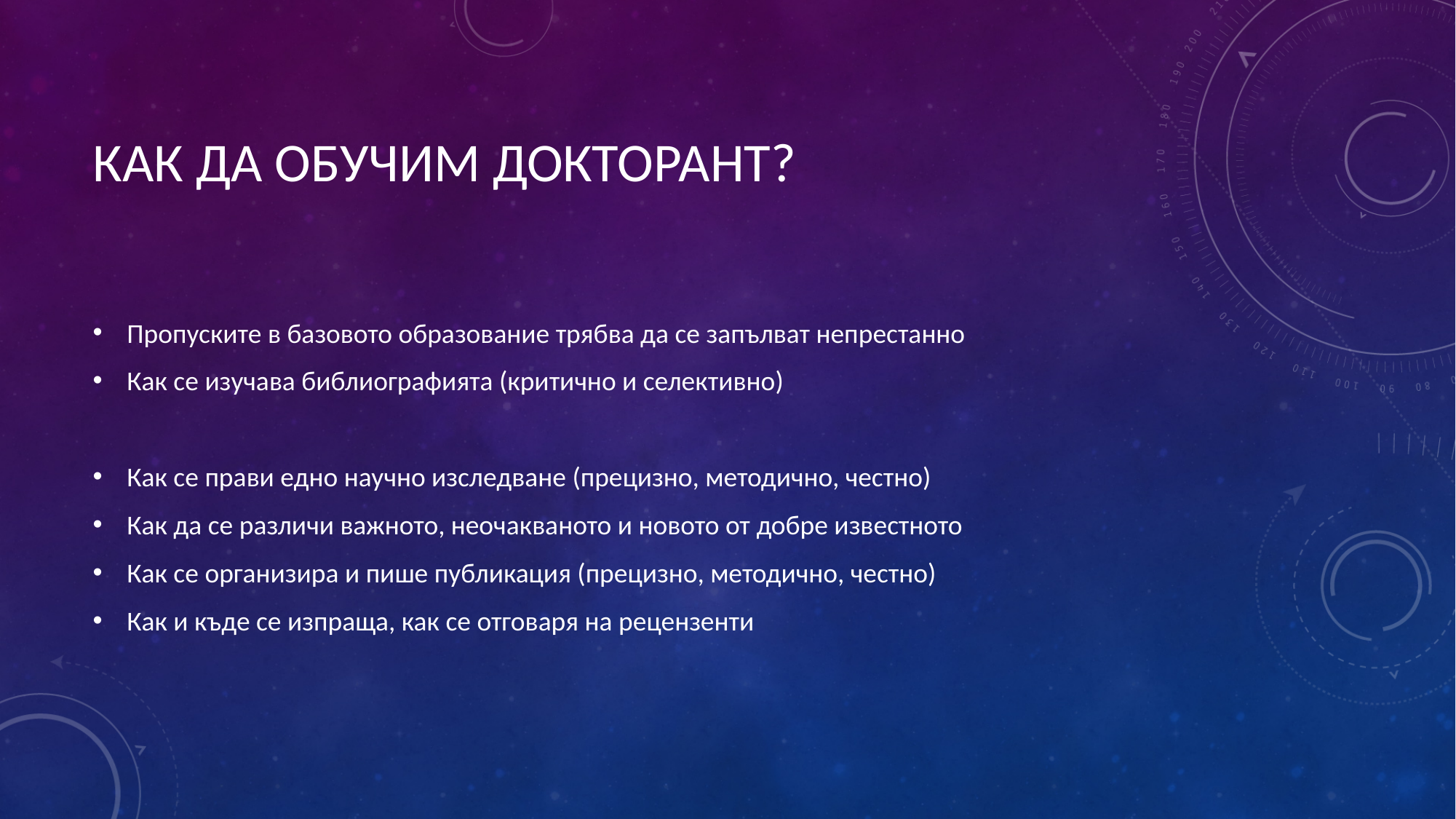

# Как да обучим докторант?
Пропуските в базовото образование трябва да се запълват непрестанно
Как се изучава библиографията (критично и селективно)

Как се прави едно научно изследване (прецизно, методично, честно)
Как да се различи важното, неочакваното и новото от добре известното
Как се организира и пише публикация (прецизно, методично, честно)
Как и къде се изпраща, как се отговаря на рецензенти